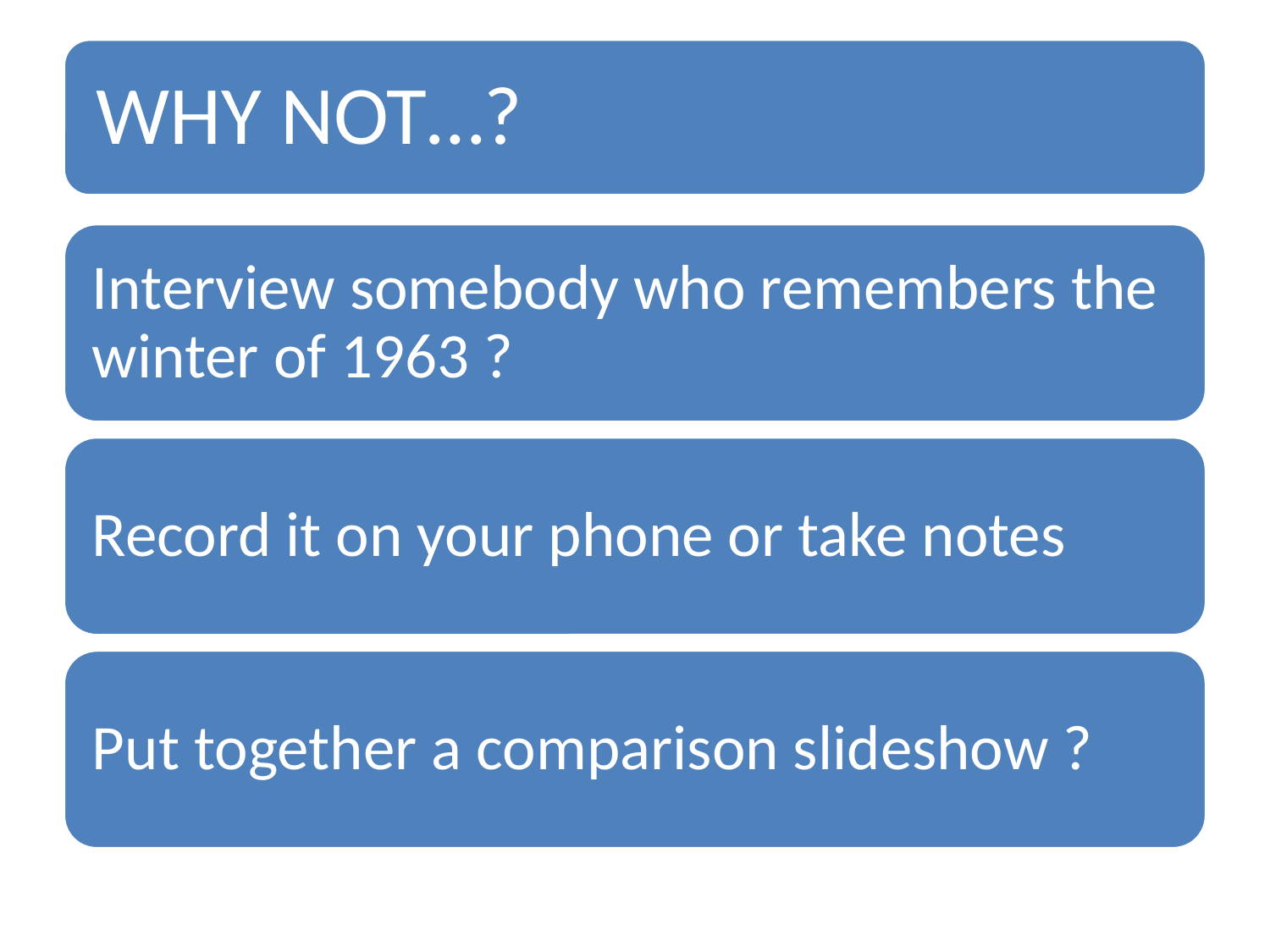

WHY NOT…?
Interview somebody who remembers the winter of 1963 ?
Record it on your phone or take notes
Put together a comparison slideshow ?